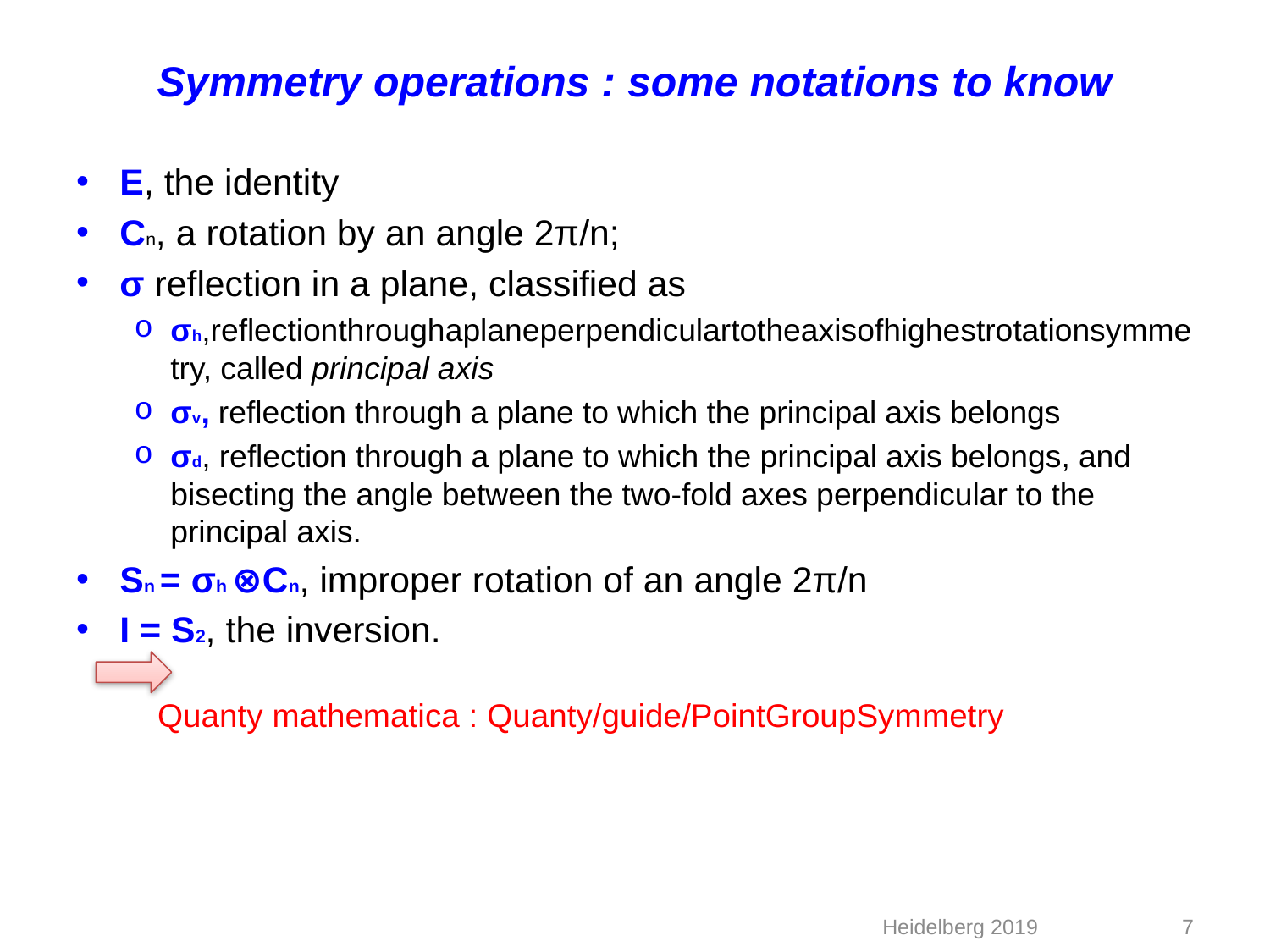

# Symmetry operations : some notations to know
E, the identity
Cn, a rotation by an angle 2π/n;
σ reflection in a plane, classified as
σh,reflectionthroughaplaneperpendiculartotheaxisofhighestrotationsymmetry, called principal axis
σv, reflection through a plane to which the principal axis belongs
σd, reflection through a plane to which the principal axis belongs, and bisecting the angle between the two-fold axes perpendicular to the principal axis.
Sn = σh ⊗Cn, improper rotation of an angle 2π/n
I = S2, the inversion.

		Quanty mathematica : Quanty/guide/PointGroupSymmetry

Heidelberg 2019
7